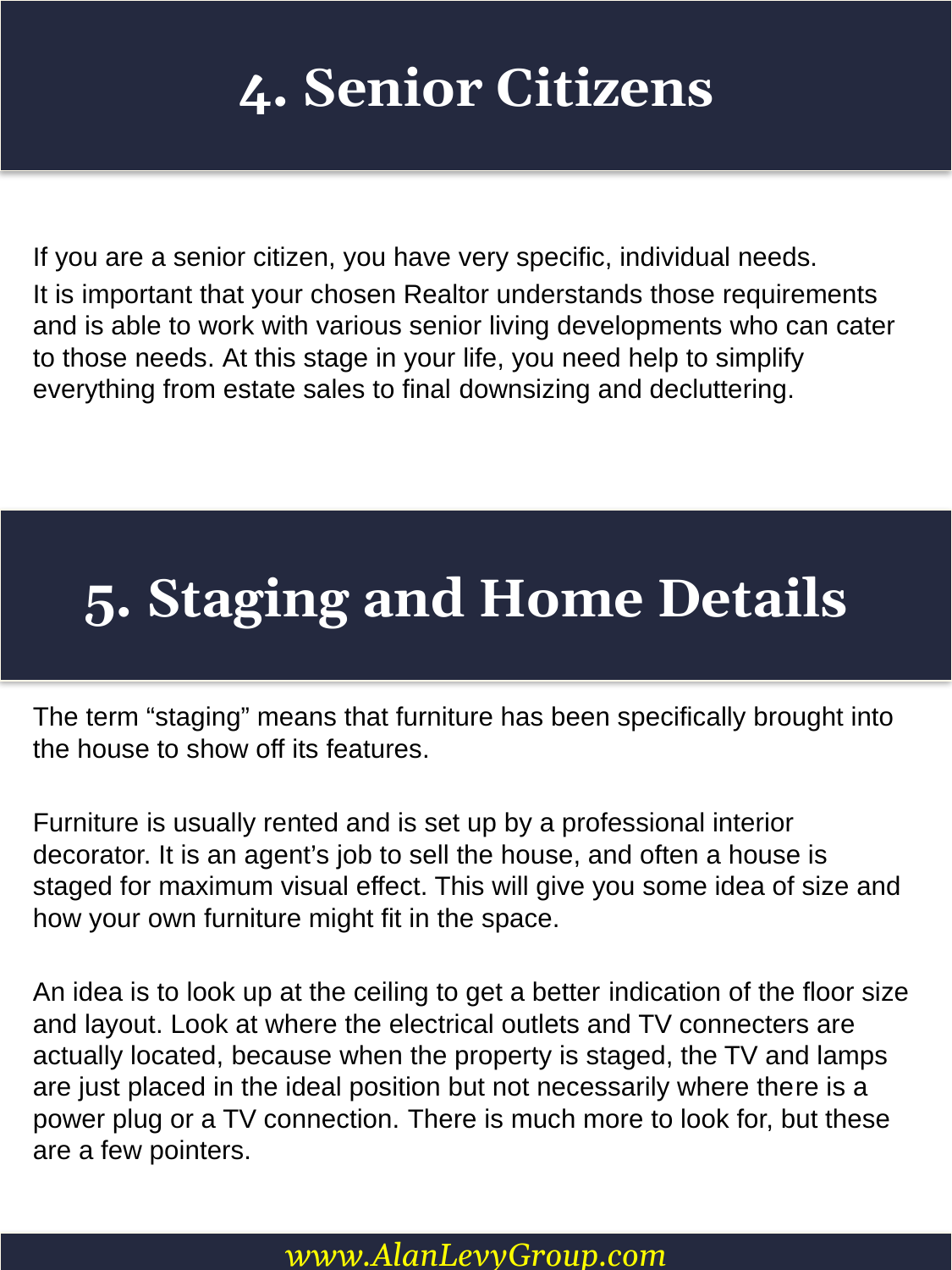

# 4. Senior Citizens
If you are a senior citizen, you have very specific, individual needs.
It is important that your chosen Realtor understands those requirements and is able to work with various senior living developments who can cater to those needs. At this stage in your life, you need help to simplify everything from estate sales to final downsizing and decluttering.

5. Staging and Home Details
The term “staging” means that furniture has been specifically brought into the house to show off its features.

Furniture is usually rented and is set up by a professional interior decorator. It is an agent’s job to sell the house, and often a house is staged for maximum visual effect. This will give you some idea of size and how your own furniture might fit in the space.

An idea is to look up at the ceiling to get a better indication of the floor size and layout. Look at where the electrical outlets and TV connecters are actually located, because when the property is staged, the TV and lamps are just placed in the ideal position but not necessarily where there is a power plug or a TV connection. There is much more to look for, but these are a few pointers.
www.AlanLevyGroup.com